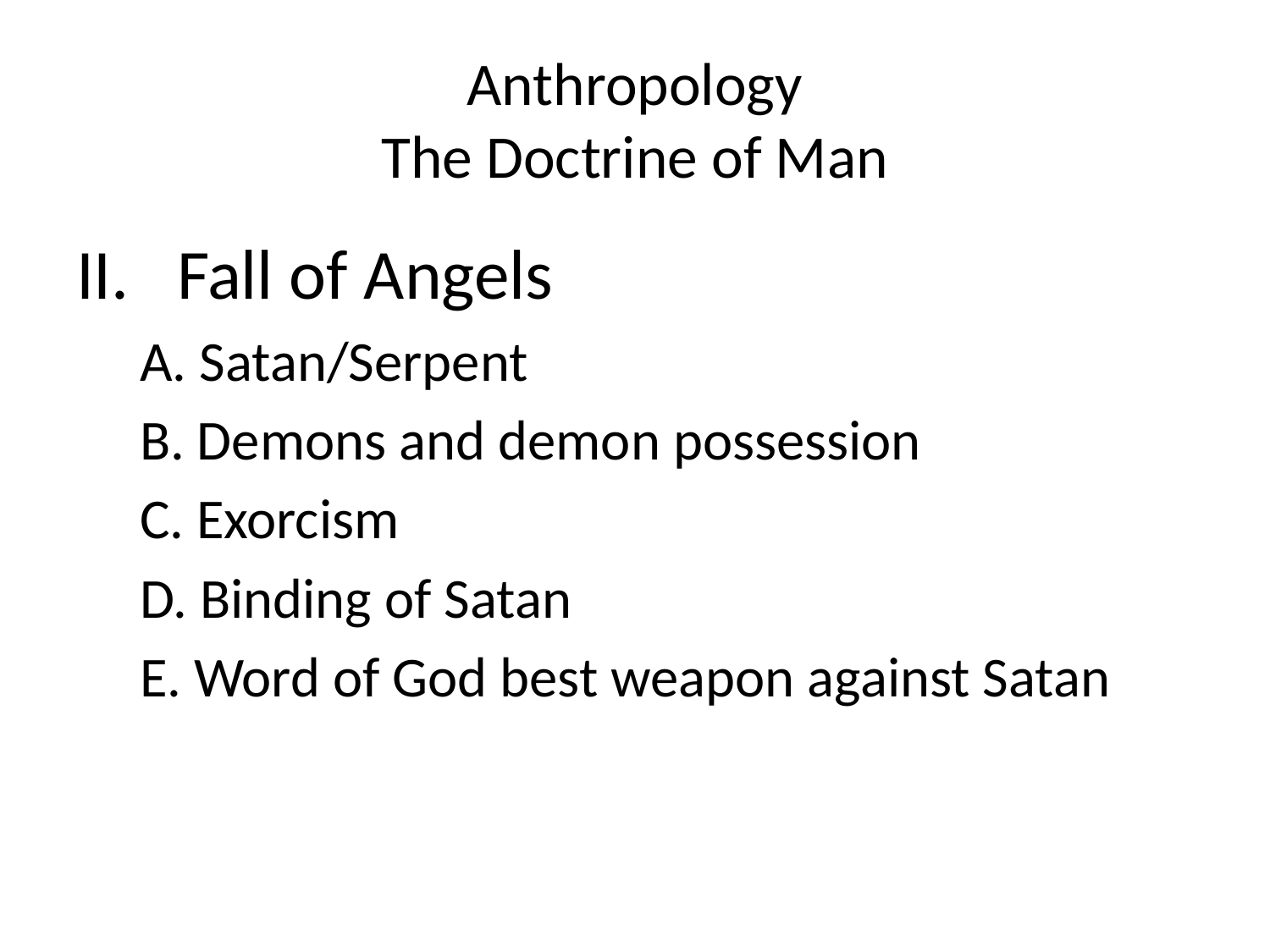

# Anthropology The Doctrine of Man
II.   Fall of Angels
     A. Satan/Serpent
     B. Demons and demon possession
     C. Exorcism
     D. Binding of Satan
     E. Word of God best weapon against Satan